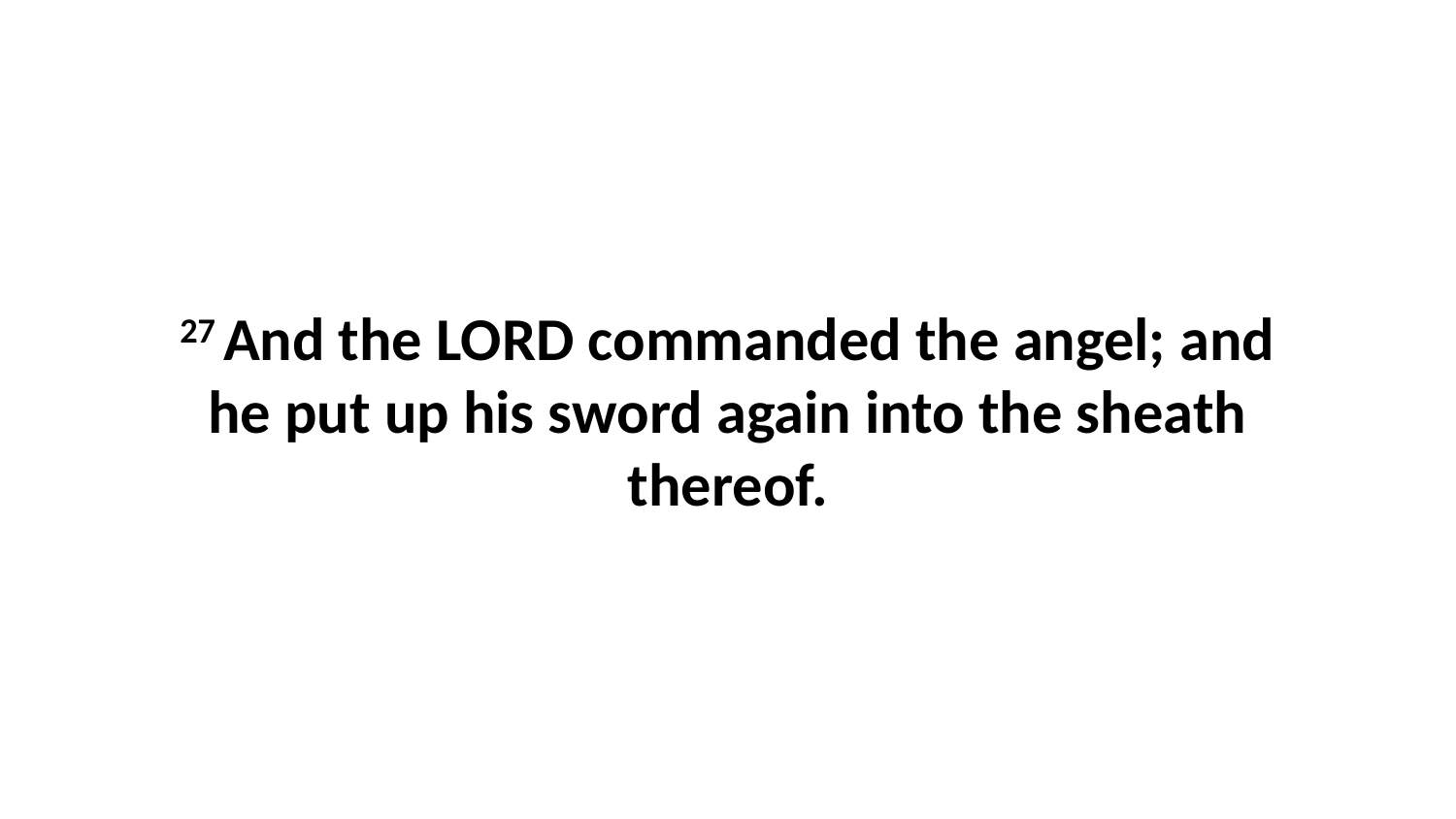

27 And the LORD commanded the angel; and he put up his sword again into the sheath thereof.